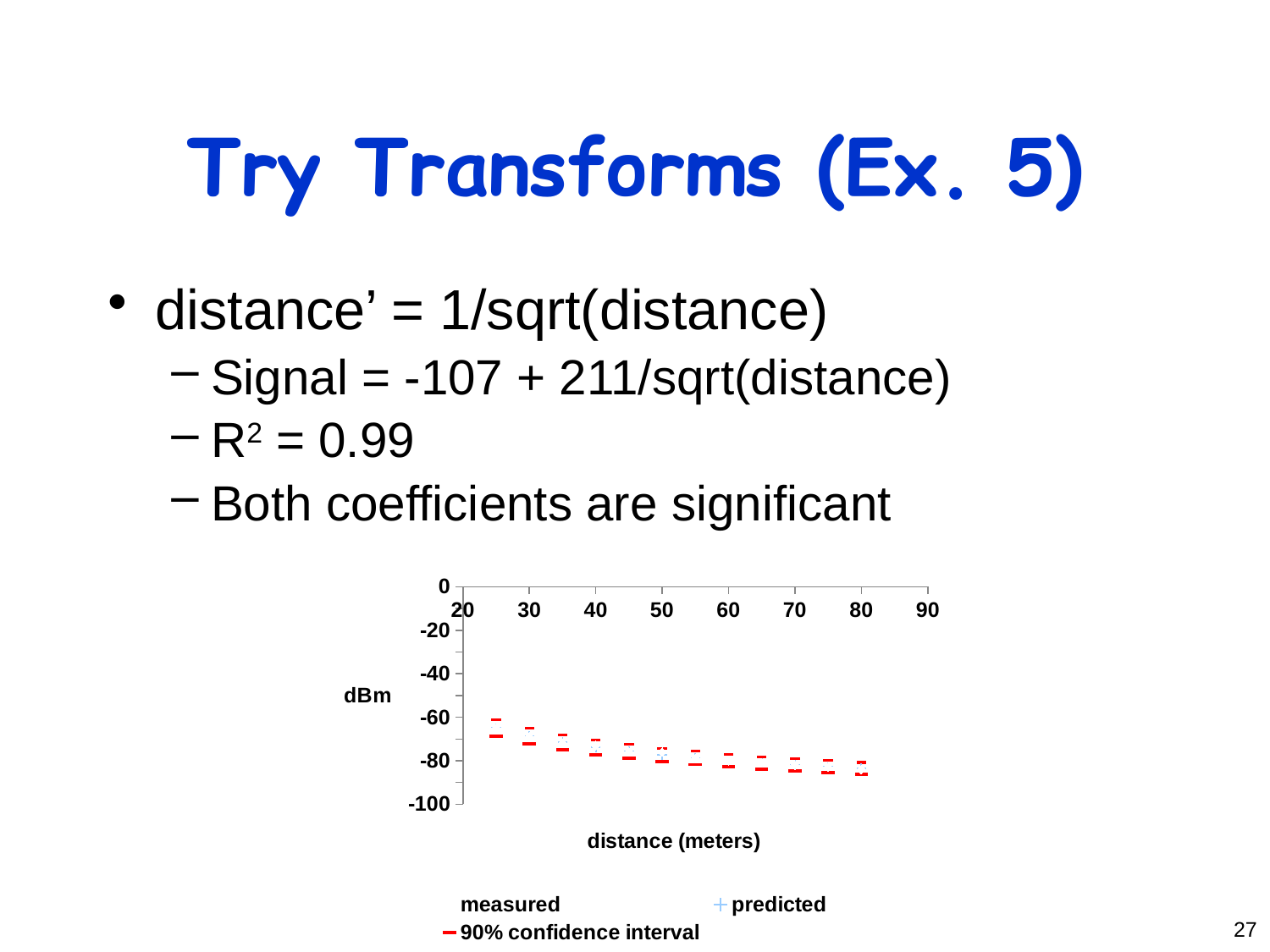

# Try Transforms (Ex. 5)
distance’ = 1/sqrt(distance)
Signal = -107 + 211/sqrt(distance)
R2 = 0.99
Both coefficients are significant

### Chart

| Category | measured | predicted | 90% confidence interval | y_hat_max |
|---|---|---|---|---|
27